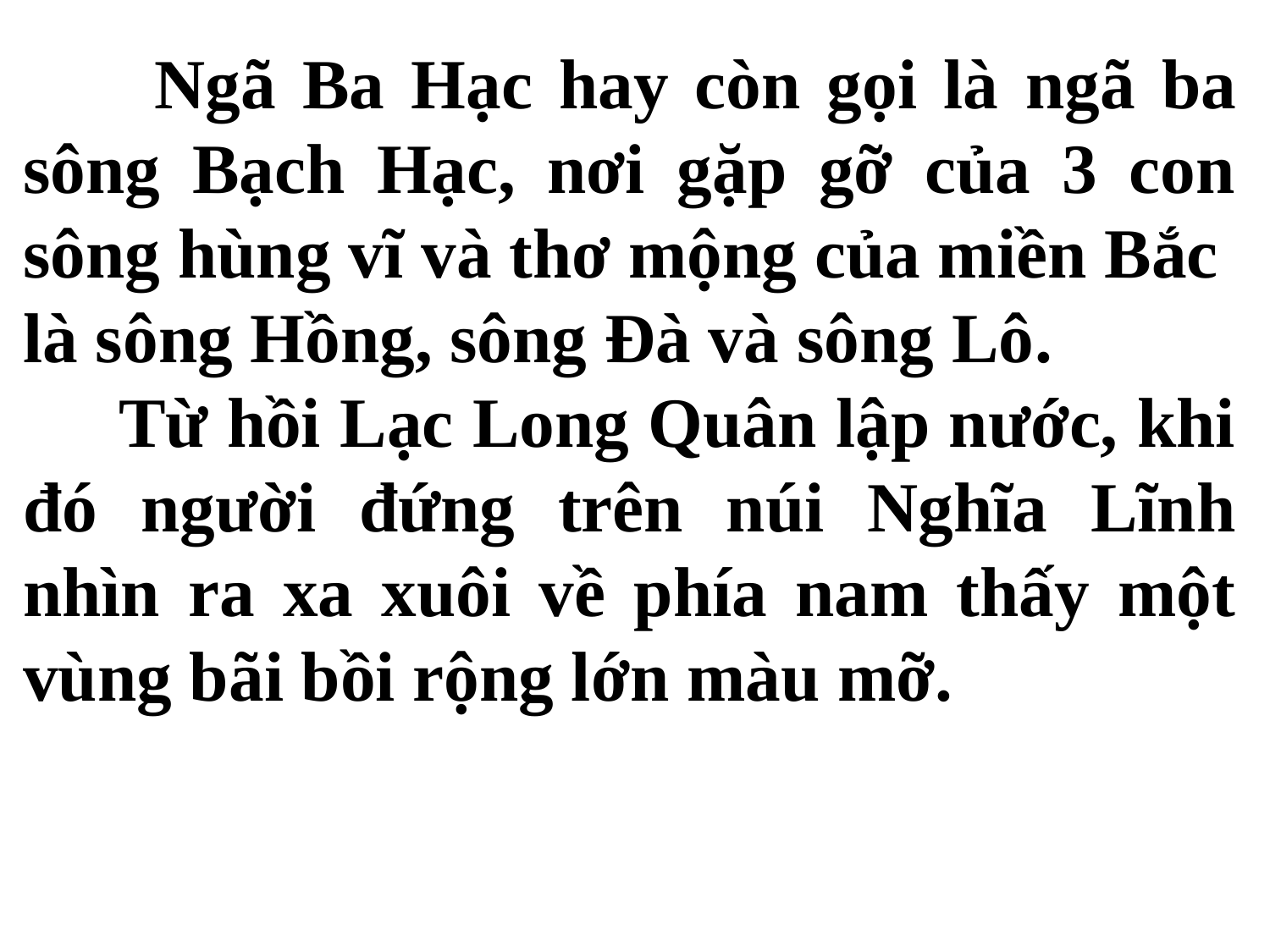

Ngã Ba Hạc hay còn gọi là ngã ba sông Bạch Hạc, nơi gặp gỡ của 3 con sông hùng vĩ và thơ mộng của miền Bắc  là sông Hồng, sông Đà và sông Lô.
     Từ hồi Lạc Long Quân lập nước, khi đó người đứng trên núi Nghĩa Lĩnh nhìn ra xa xuôi về phía nam thấy một vùng bãi bồi rộng lớn màu mỡ.